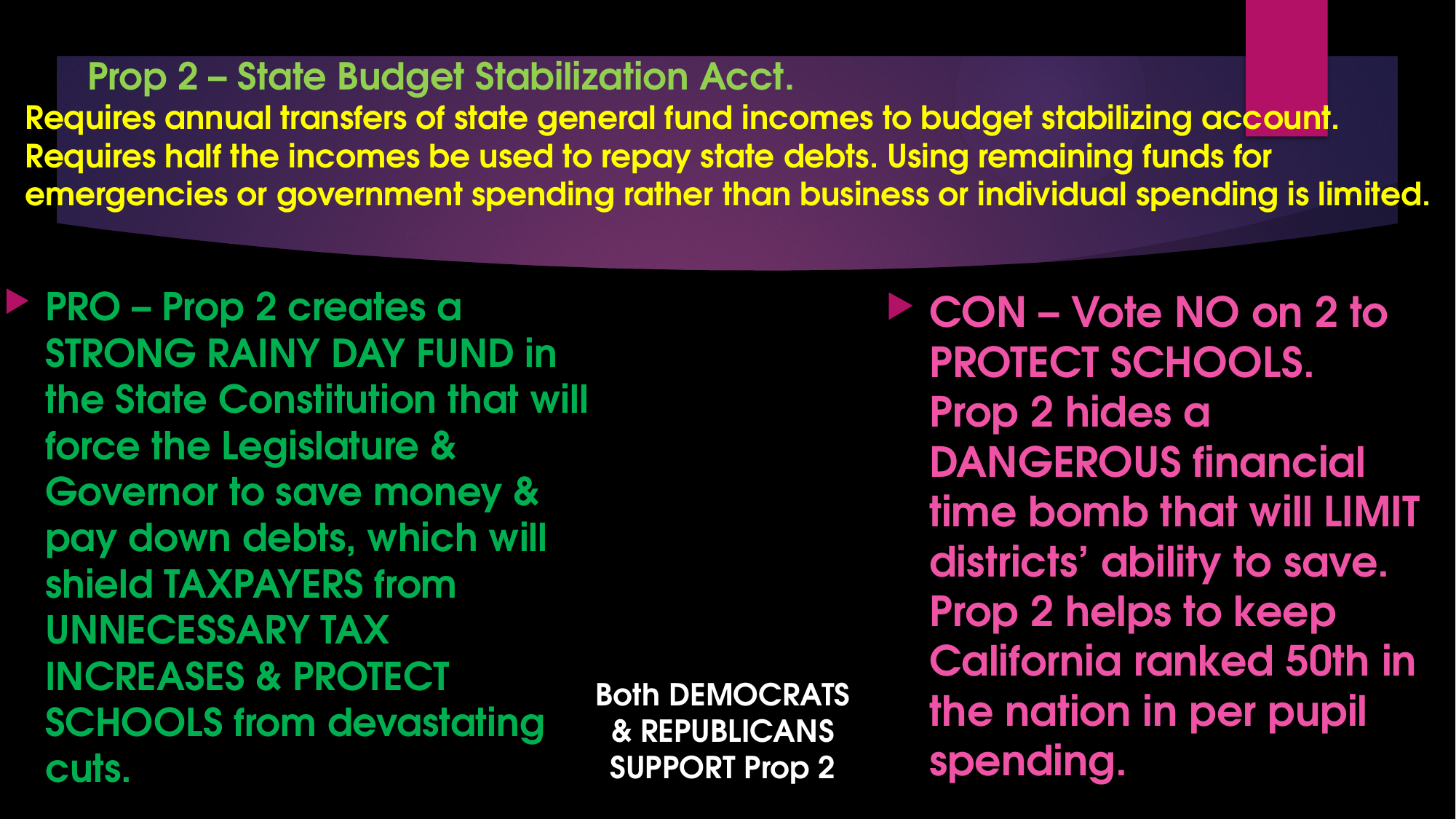

# Prop 2 – State Budget Stabilization Acct. Requires annual transfers of state general fund incomes to budget stabilizing account. Requires half the incomes be used to repay state debts. Using remaining funds for emergencies or government spending rather than business or individual spending is limited.
PRO – Prop 2 creates a STRONG RAINY DAY FUND in the State Constitution that will force the Legislature & Governor to save money & pay down debts, which will shield TAXPAYERS from UNNECESSARY TAX INCREASES & PROTECT SCHOOLS from devastating cuts.
CON – Vote NO on 2 to PROTECT SCHOOLS.  Prop 2 hides a DANGEROUS financial time bomb that will LIMIT districts’ ability to save.  Prop 2 helps to keep California ranked 50th in the nation in per pupil spending.
Both DEMOCRATS & REPUBLICANS SUPPORT Prop 2